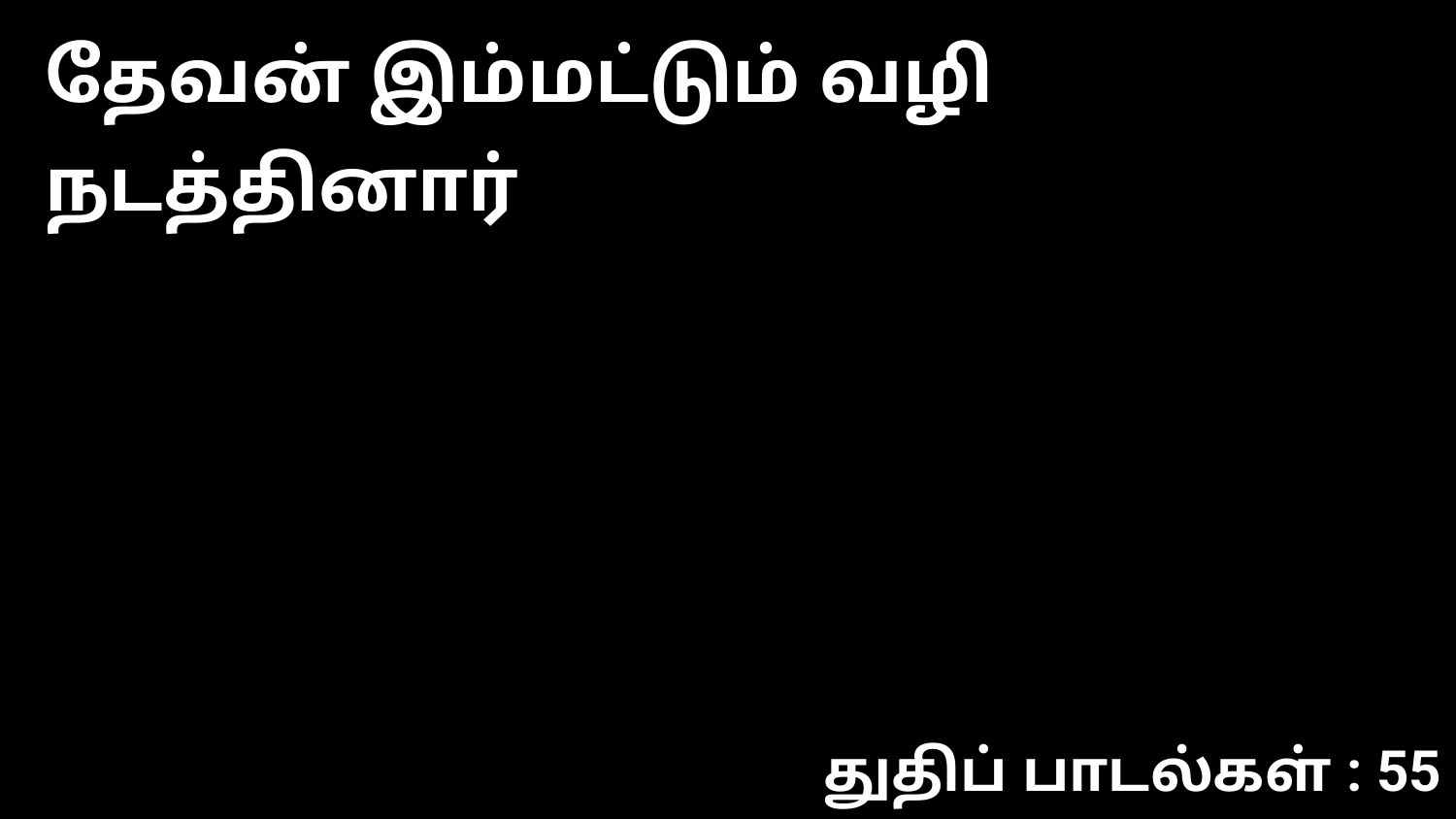

தேவன் இம்மட்டும் வழி நடத்தினார்
துதிப் பாடல்கள் : 55